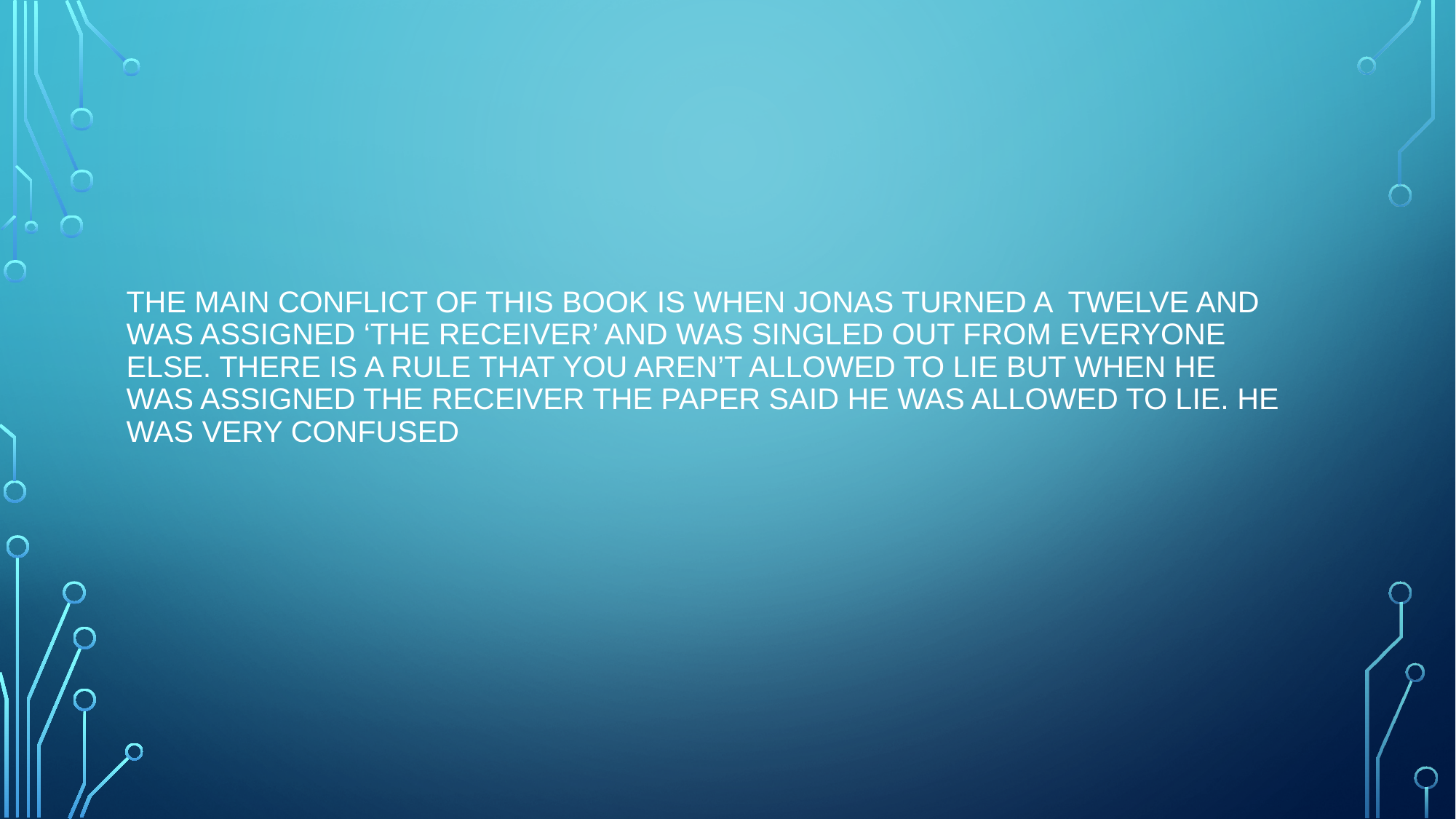

# The main conflict of this book is when Jonas turned a  twelve and was assigned ‘the receiver’ and was singled out from everyone else. There is a rule that you aren’t allowed to lie but when he was assigned the receiver the paper said he was allowed to lie. He was very confused